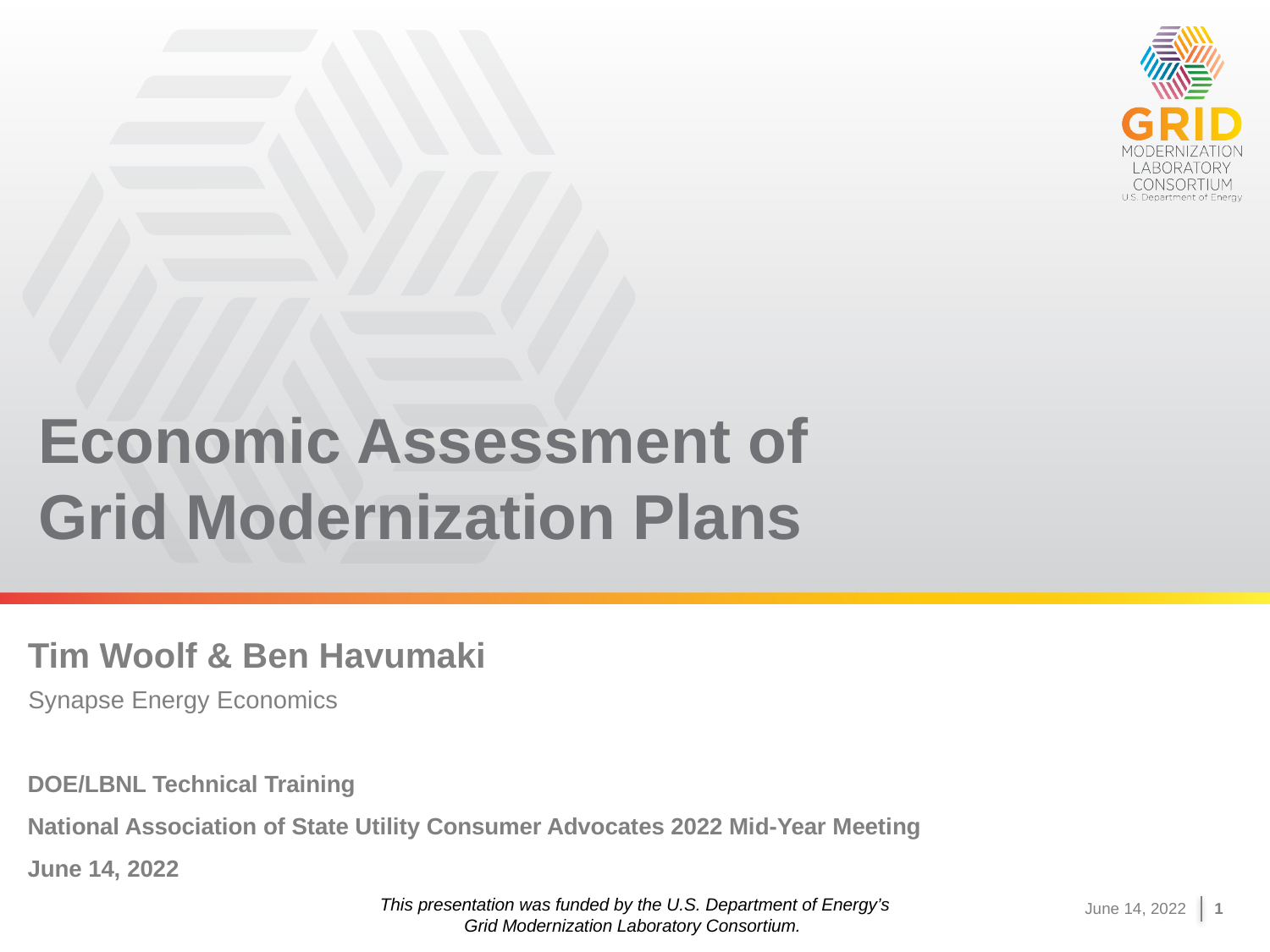

# Economic Assessment of Grid Modernization Plans
Tim Woolf & Ben Havumaki
Synapse Energy Economics
DOE/LBNL Technical Training
National Association of State Utility Consumer Advocates 2022 Mid-Year Meeting
June 14, 2022

This presentation was funded by the U.S. Department of Energy’s
Grid Modernization Laboratory Consortium.